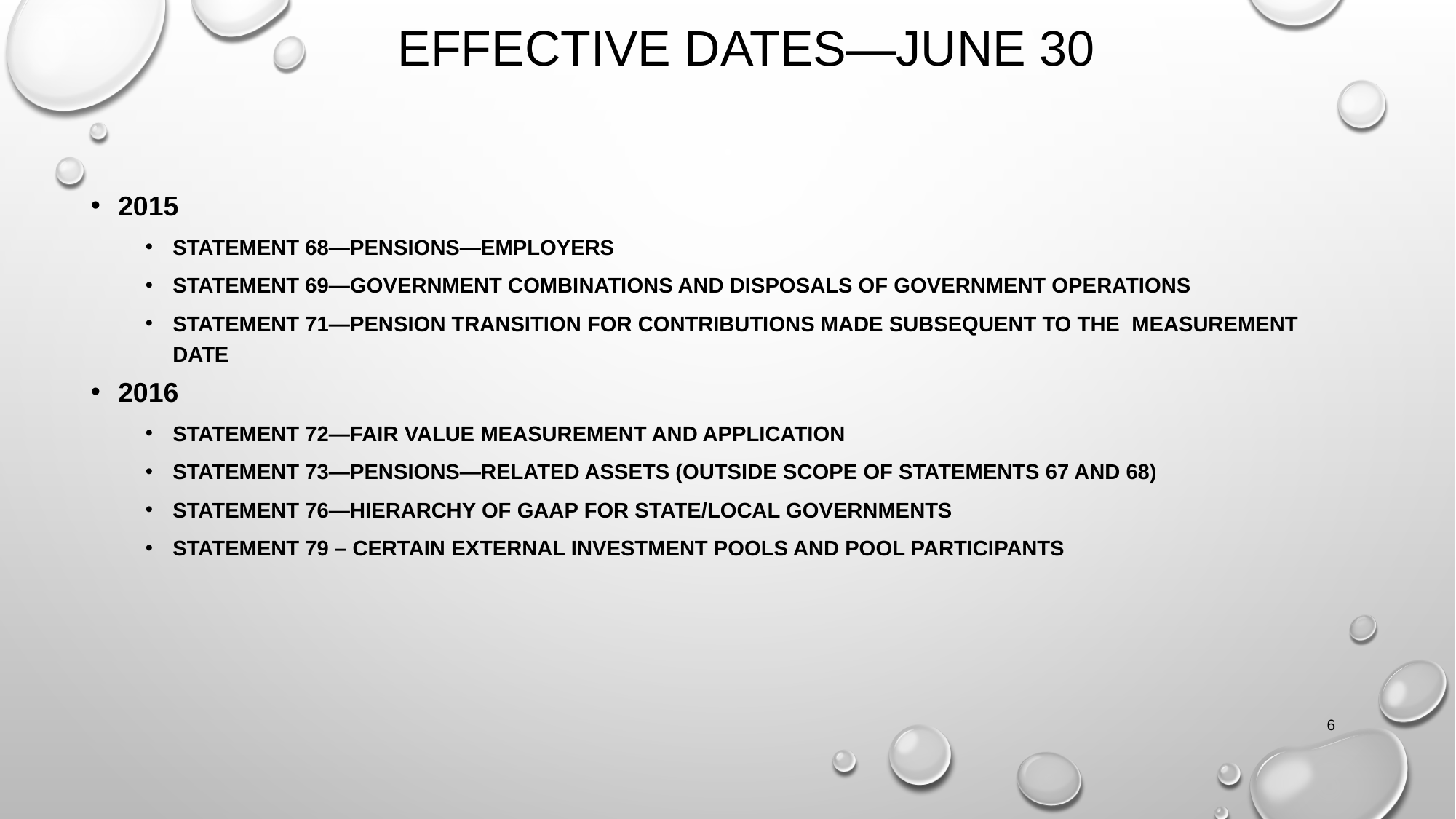

# Effective Dates—June 30

2015
Statement 68—Pensions—Employers
Statement 69—Government Combinations and Disposals of Government Operations
Statement 71—Pension Transition for Contributions Made Subsequent to the  Measurement Date
2016
Statement 72—Fair Value Measurement and Application
Statement 73—Pensions—Related Assets (outside scope of Statements 67 and 68)
Statement 76—Hierarchy of GAAP for State/Local Governments
Statement 79 – Certain External Investment Pools and Pool Participants

6